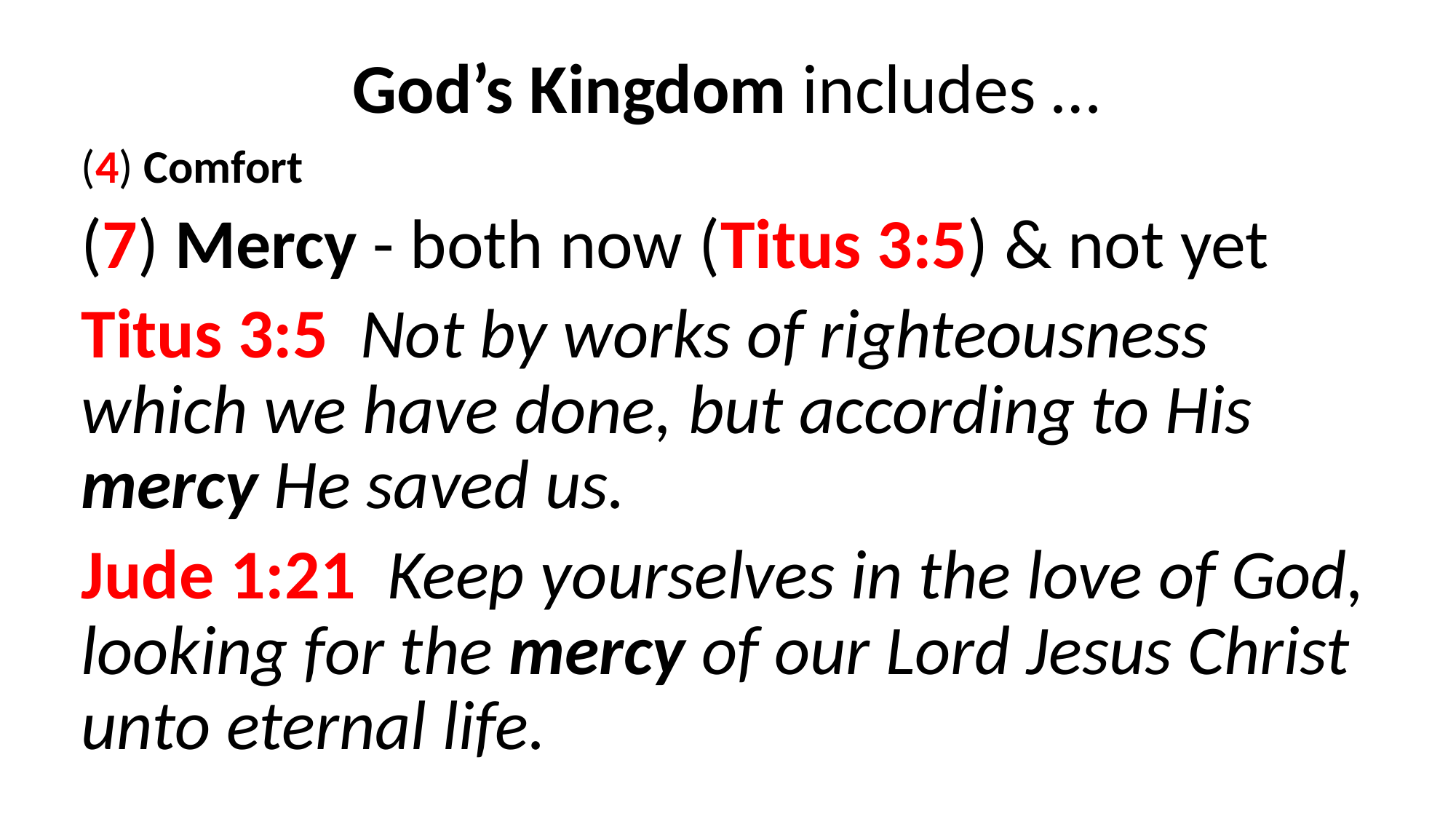

God’s Kingdom includes …
(4) Comfort
(7) Mercy - both now (Titus 3:5) & not yet
Titus 3:5  Not by works of righteousness which we have done, but according to His mercy He saved us.
Jude 1:21  Keep yourselves in the love of God, looking for the mercy of our Lord Jesus Christ unto eternal life.